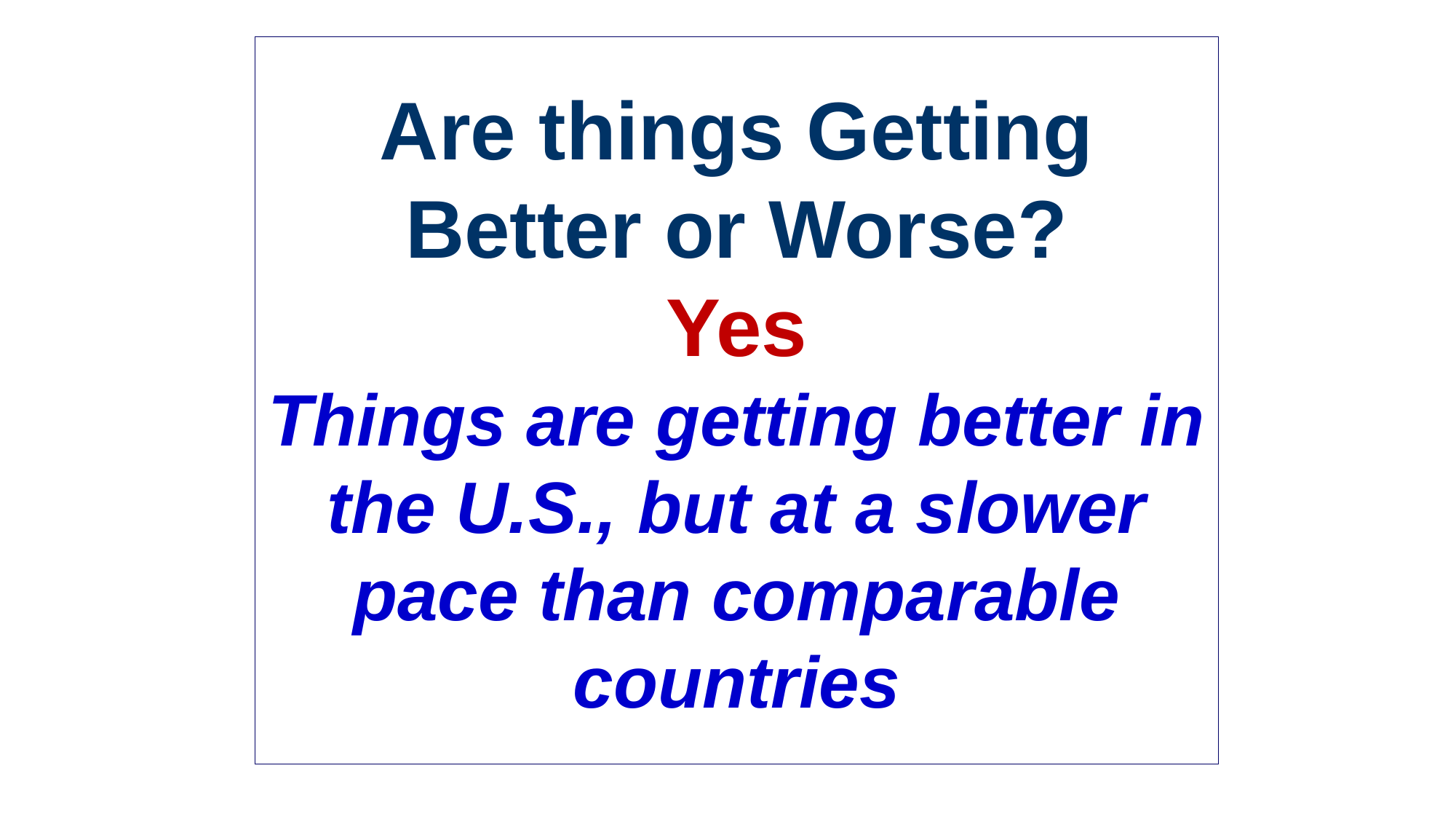

Are things Getting Better or Worse?
Yes
Things are getting better in the U.S., but at a slower pace than comparable countries